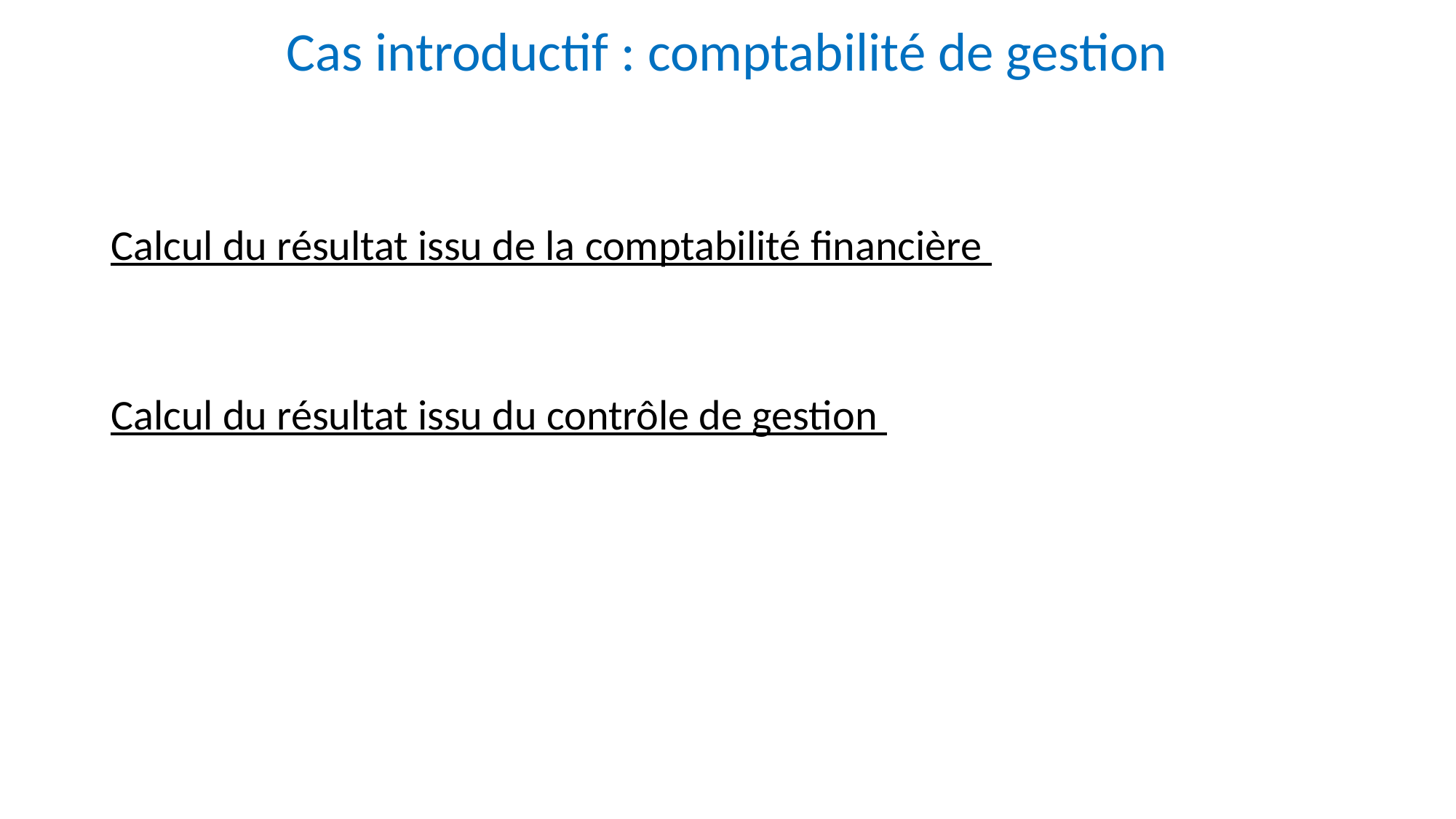

Cas introductif : comptabilité de gestion
Calcul du résultat issu de la comptabilité financière

Calcul du résultat issu du contrôle de gestion